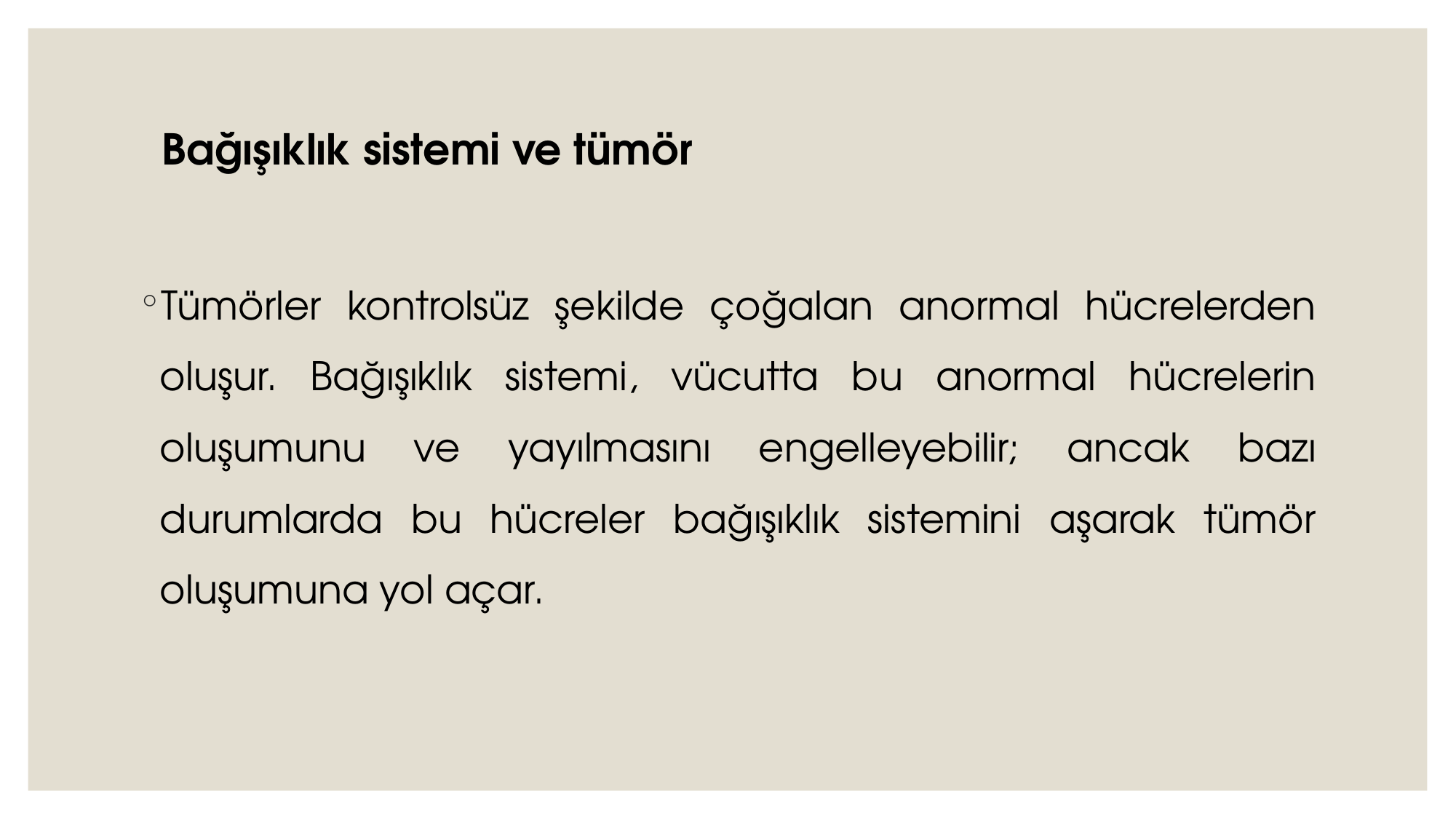

Bağışıklık sistemi ve tümör
Tümörler kontrolsüz şekilde çoğalan anormal hücrelerden oluşur. Bağışıklık sistemi, vücutta bu anormal hücrelerin oluşumunu ve yayılmasını engelleyebilir; ancak bazı durumlarda bu hücreler bağışıklık sistemini aşarak tümör oluşumuna yol açar.